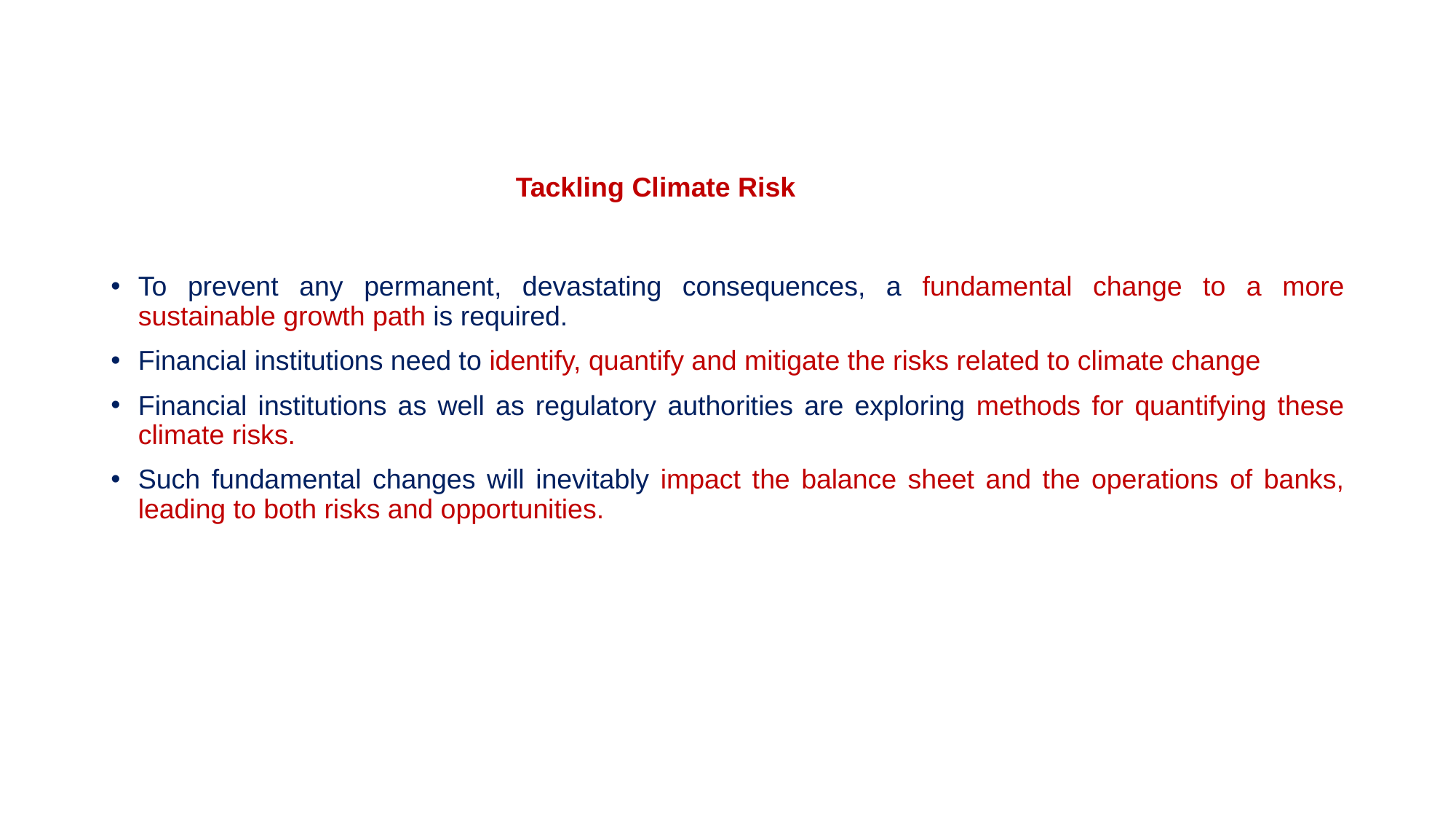

# Tackling Climate Risk
To prevent any permanent, devastating consequences, a fundamental change to a more sustainable growth path is required.
Financial institutions need to identify, quantify and mitigate the risks related to climate change
Financial institutions as well as regulatory authorities are exploring methods for quantifying these climate risks.
Such fundamental changes will inevitably impact the balance sheet and the operations of banks, leading to both risks and opportunities.